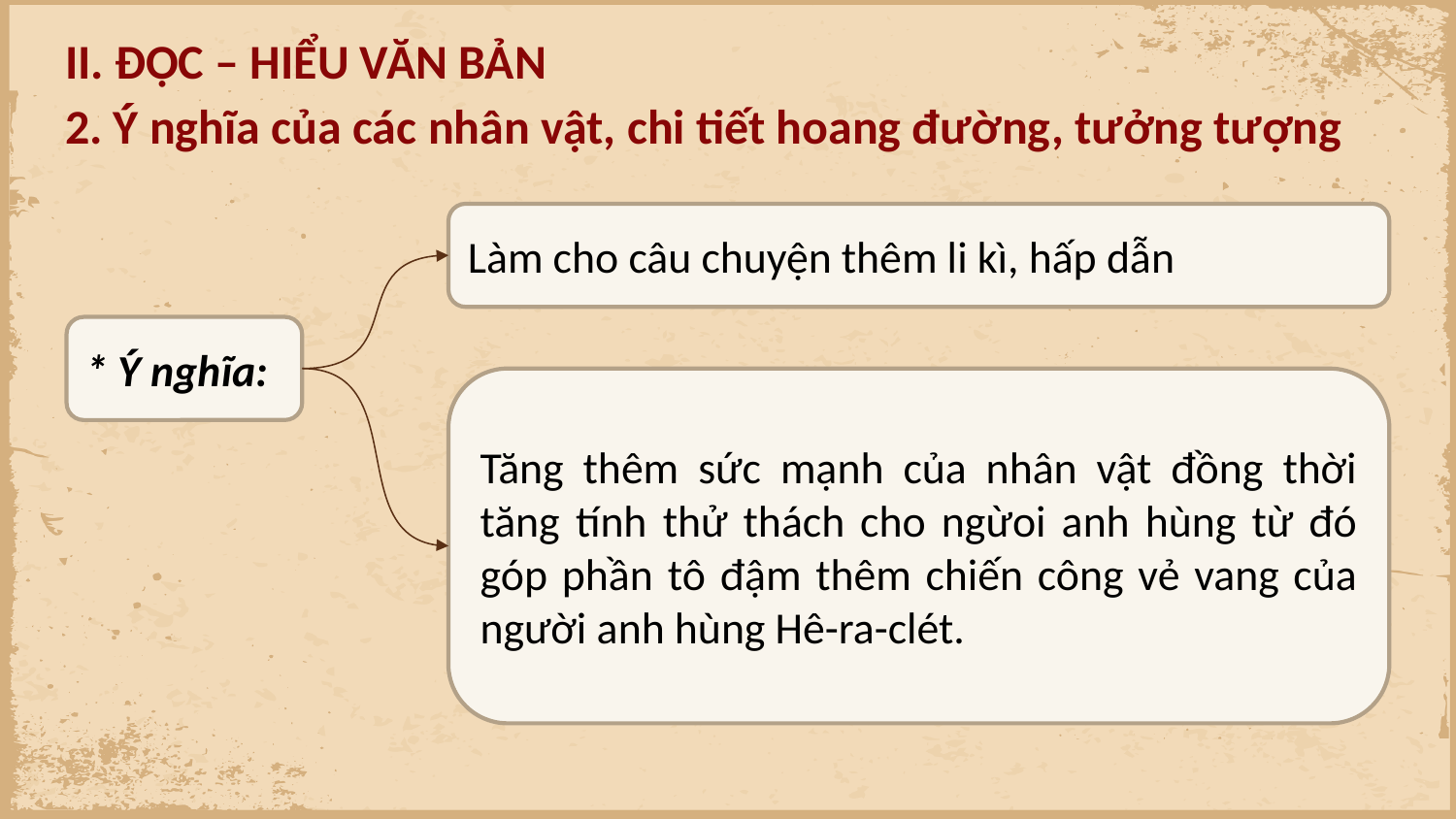

II. ĐỌC – HIỂU VĂN BẢN
2. Ý nghĩa của các nhân vật, chi tiết hoang đường, tưởng tượng
Làm cho câu chuyện thêm li kì, hấp dẫn
* Ý nghĩa:
Tăng thêm sức mạnh của nhân vật đồng thời tăng tính thử thách cho ngừoi anh hùng từ đó góp phần tô đậm thêm chiến công vẻ vang của người anh hùng Hê-ra-clét.